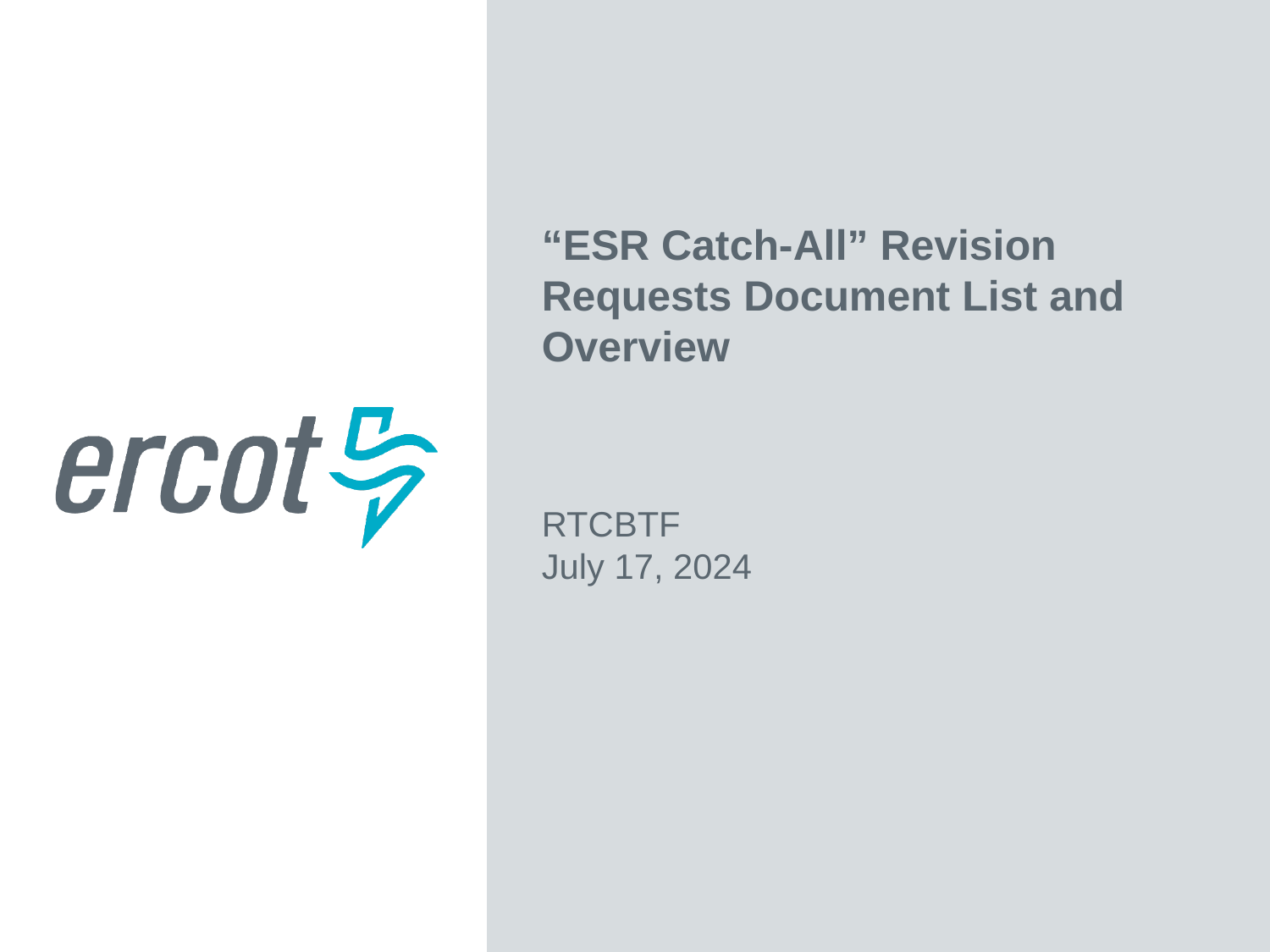

“ESR Catch-All” Revision Requests Document List and Overview

RTCBTF
July 17, 2024